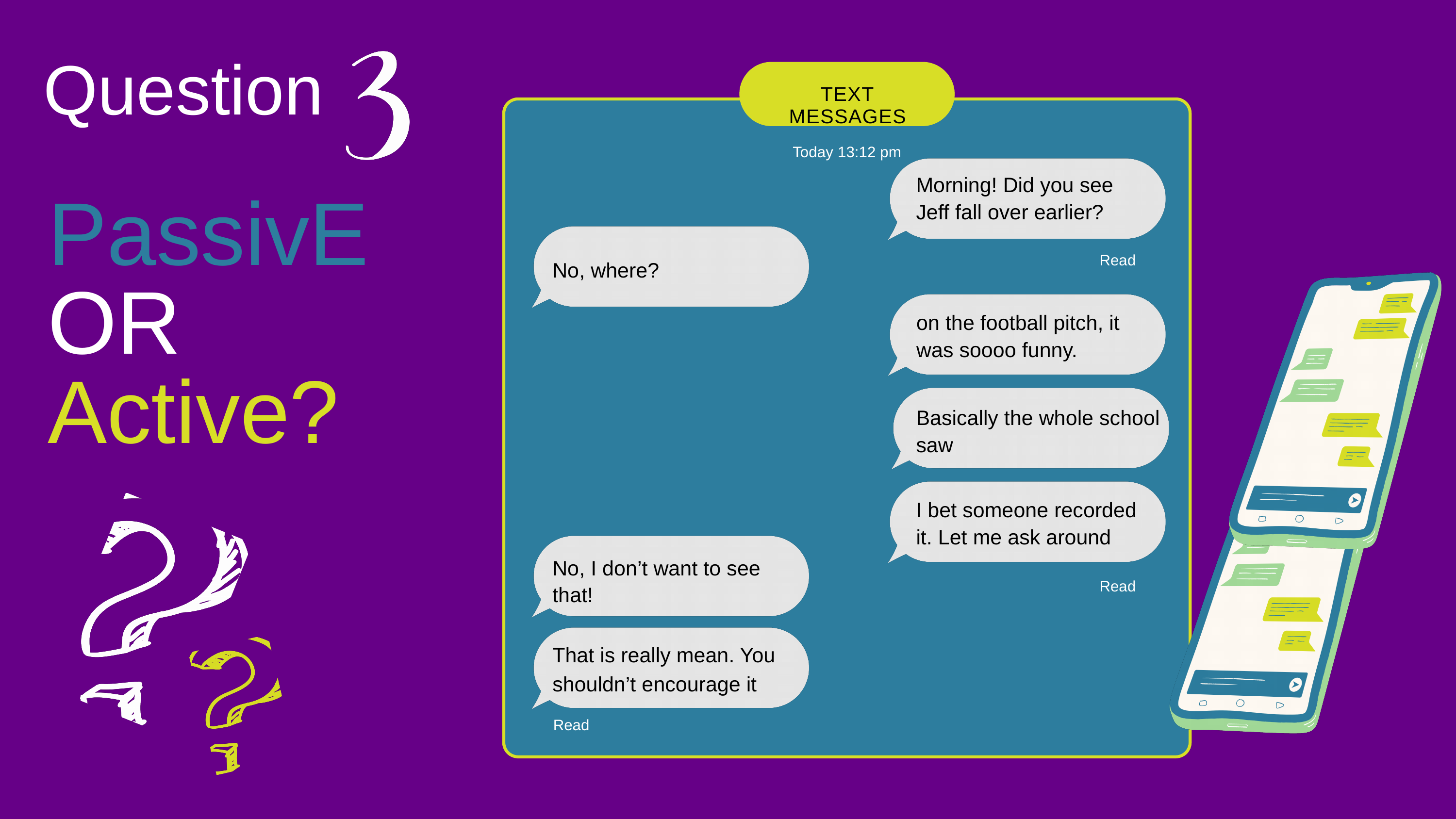

TEXT MESSAGES

Today 13:12 pm

Morning! Did you see Jeff fall over earlier?

Read
No, where?

on the football pitch, it was soooo funny.

Basically the whole school saw

I bet someone recorded it. Let me ask around

No, I don’t want to see that!
Read

That is really mean. You shouldn’t encourage it
Read
Question
PassivE OR Active?